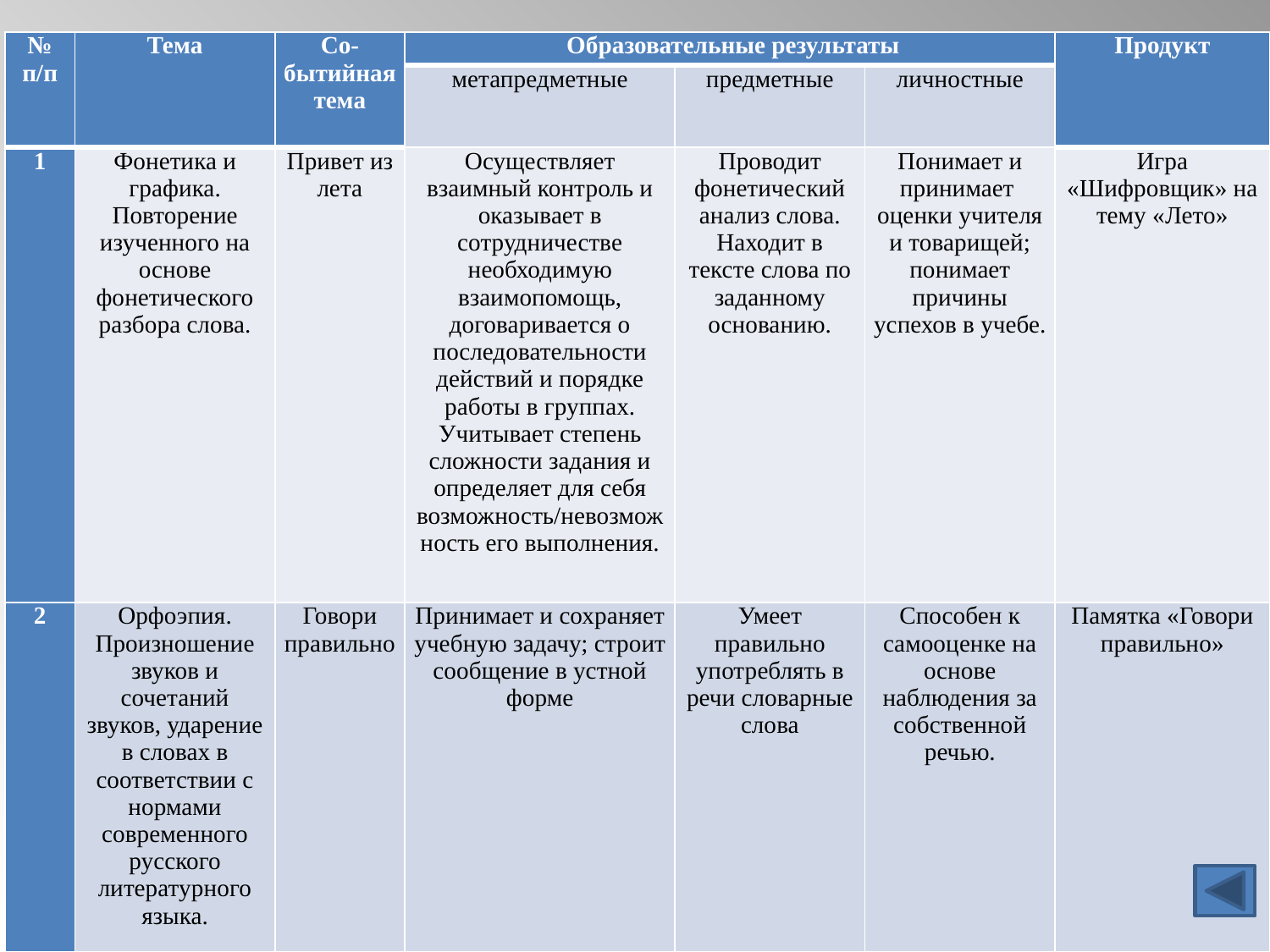

| № п/п | Тема | Со-бытийная тема | Образовательные результаты |  |  | Продукт |
| --- | --- | --- | --- | --- | --- | --- |
|  |  |  | метапредметные | предметные | личностные |  |
| 1 | Фонетика и графика. Повторение изученного на основе фонетического разбора слова. | Привет из лета | Осуществляет взаимный контроль и оказывает в сотрудничестве необходимую взаимопомощь, договаривается о последовательности действий и порядке работы в группах. Учитывает степень сложности задания и определяет для себя возможность/невозможность его выполнения. | Проводит фонетический анализ слова. Находит в тексте слова по заданному основанию. | Понимает и принимает оценки учителя и товарищей; понимает причины успехов в учебе. | Игра «Шифровщик» на тему «Лето» |
| 2 | Орфоэпия. Произношение звуков и сочетаний звуков, ударение в словах в соответствии с нормами современного русского литературного языка. | Говори правильно | Принимает и сохраняет учебную задачу; строит сообщение в устной форме | Умеет правильно употреблять в речи словарные слова | Способен к самооценке на основе наблюдения за собственной речью. | Памятка «Говори правильно» |